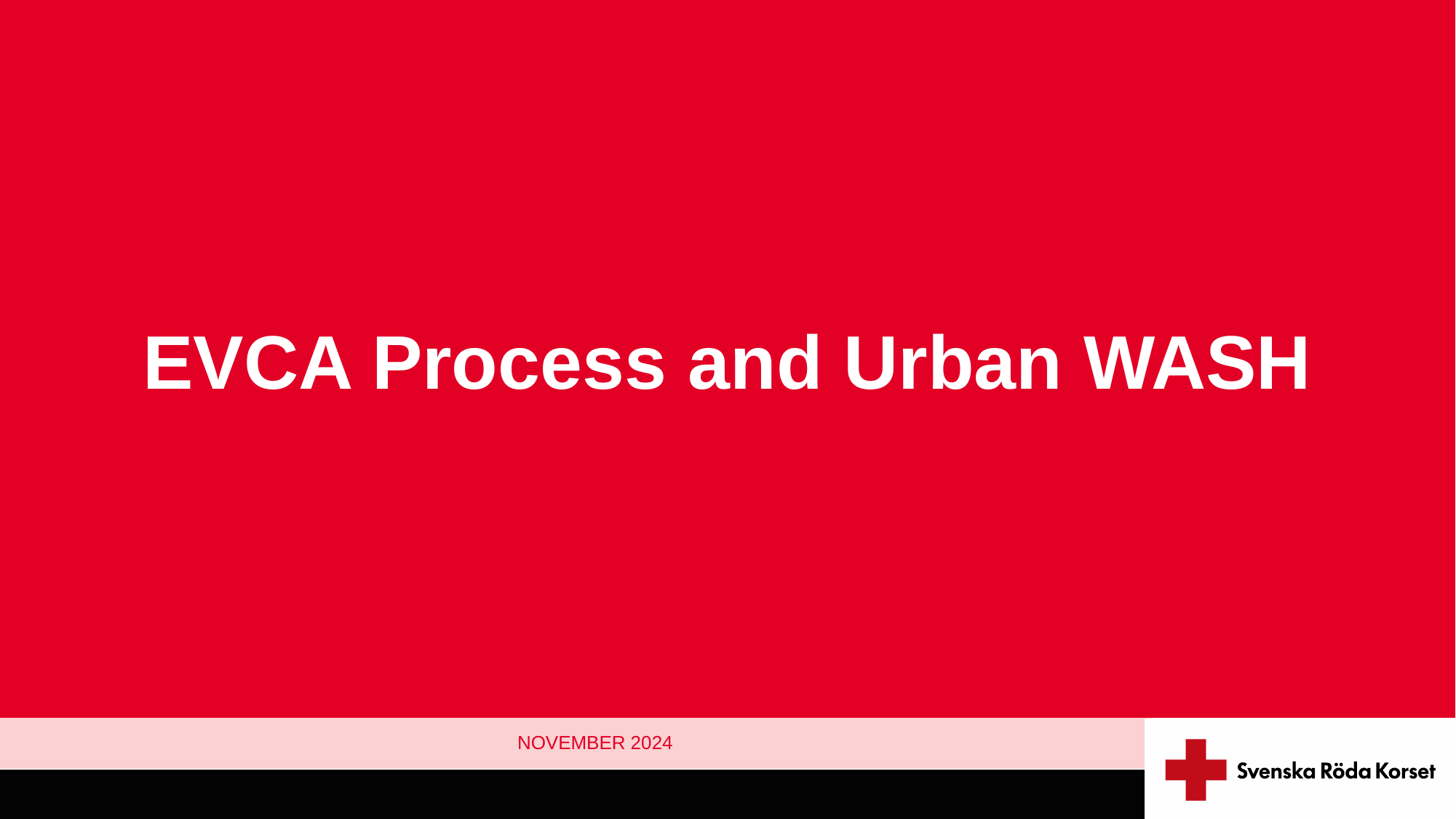

# EVCA Process and Urban WASH
NOVEMBER 2024